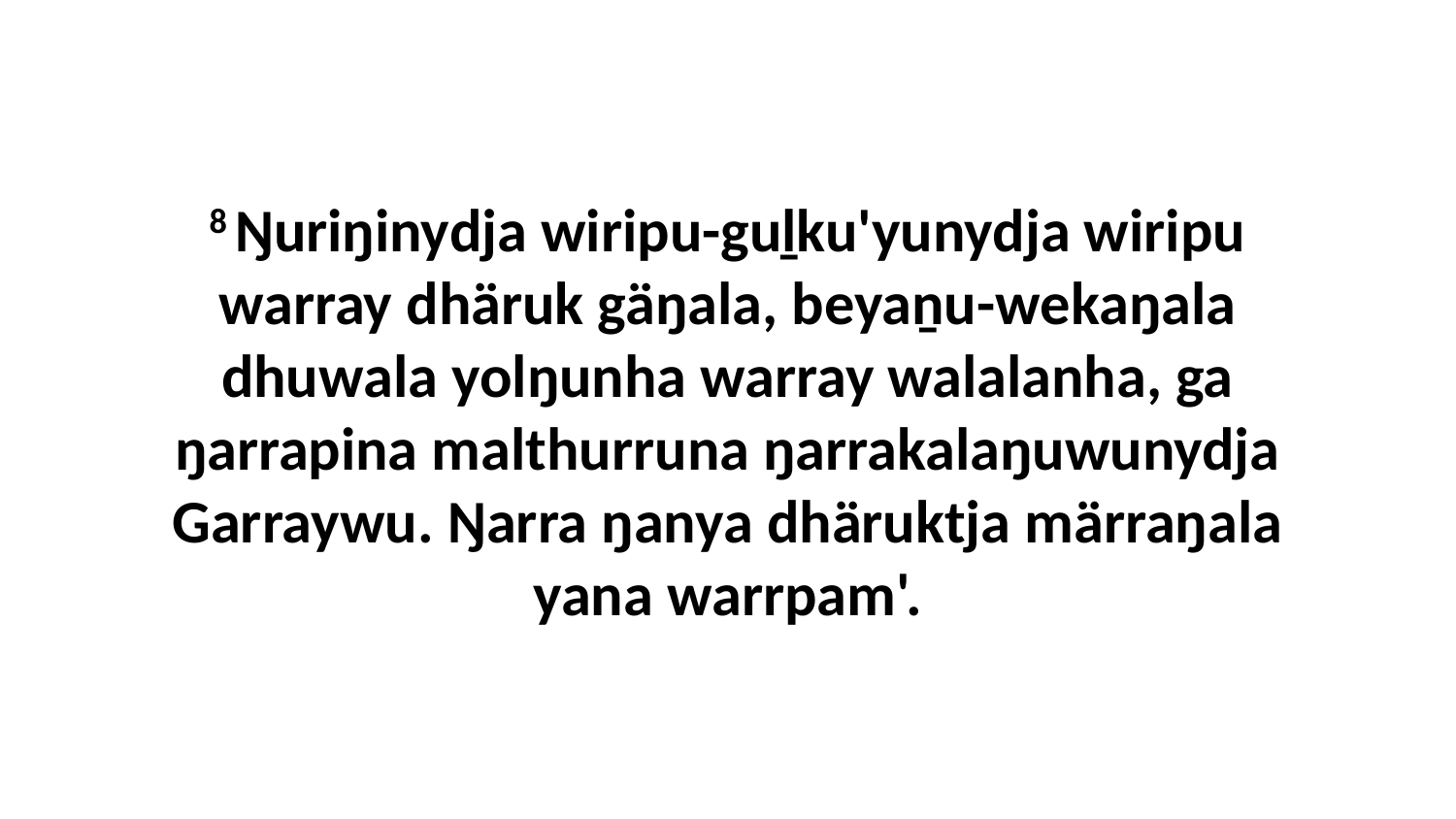

8 Ŋuriŋinydja wiripu-guḻku'yunydja wiripu warray dhäruk gäŋala, beyaṉu-wekaŋala dhuwala yolŋunha warray walalanha, ga ŋarrapina malthurruna ŋarrakalaŋuwunydja Garraywu. Ŋarra ŋanya dhäruktja märraŋala yana warrpam'.